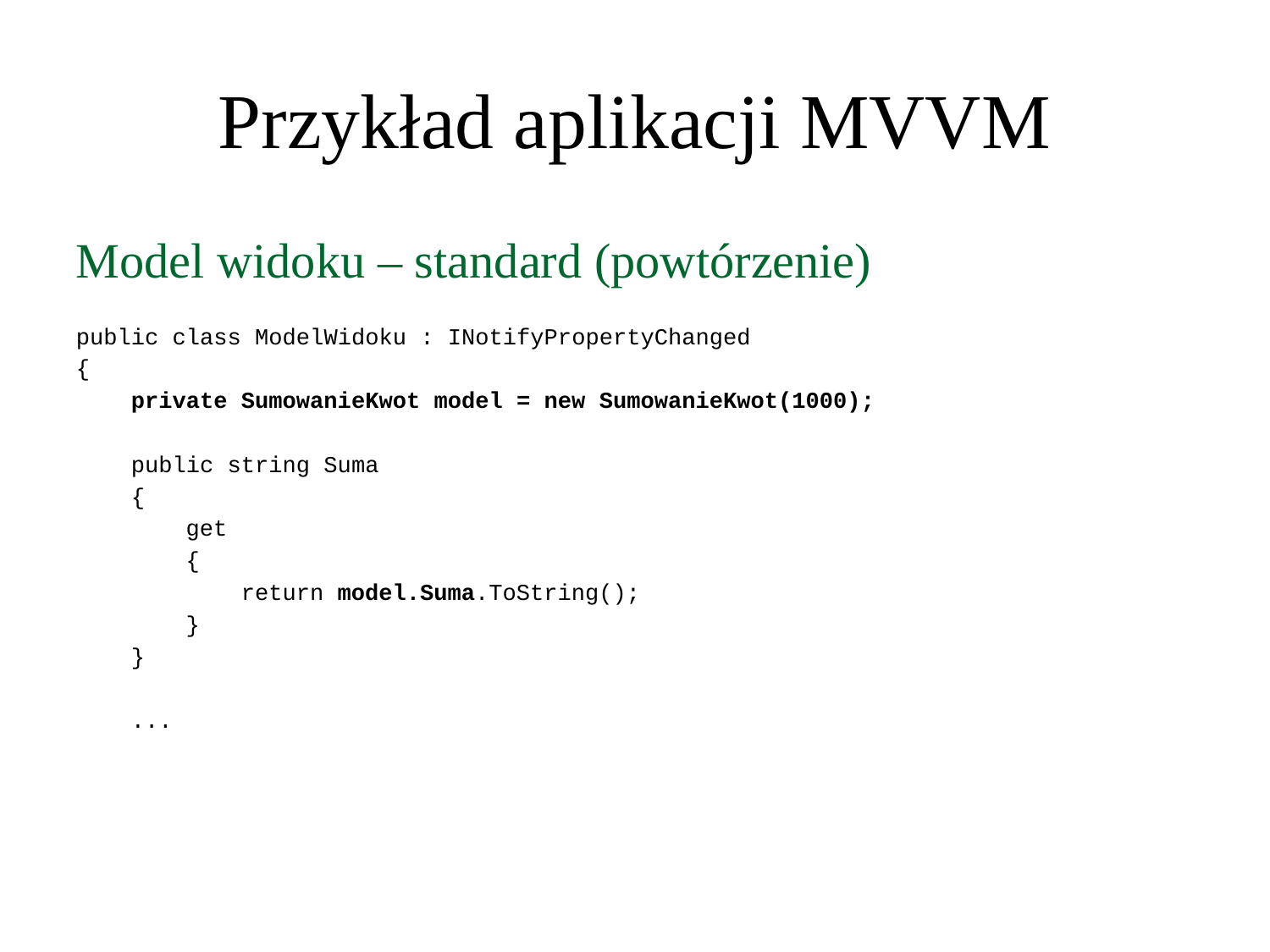

Przykład aplikacji MVVM
Model widoku – standard (powtórzenie)

public class ModelWidoku : INotifyPropertyChanged
{
    private SumowanieKwot model = new SumowanieKwot(1000);

    public string Suma
    {
        get
        {
            return model.Suma.ToString();
        }
    }

    ...